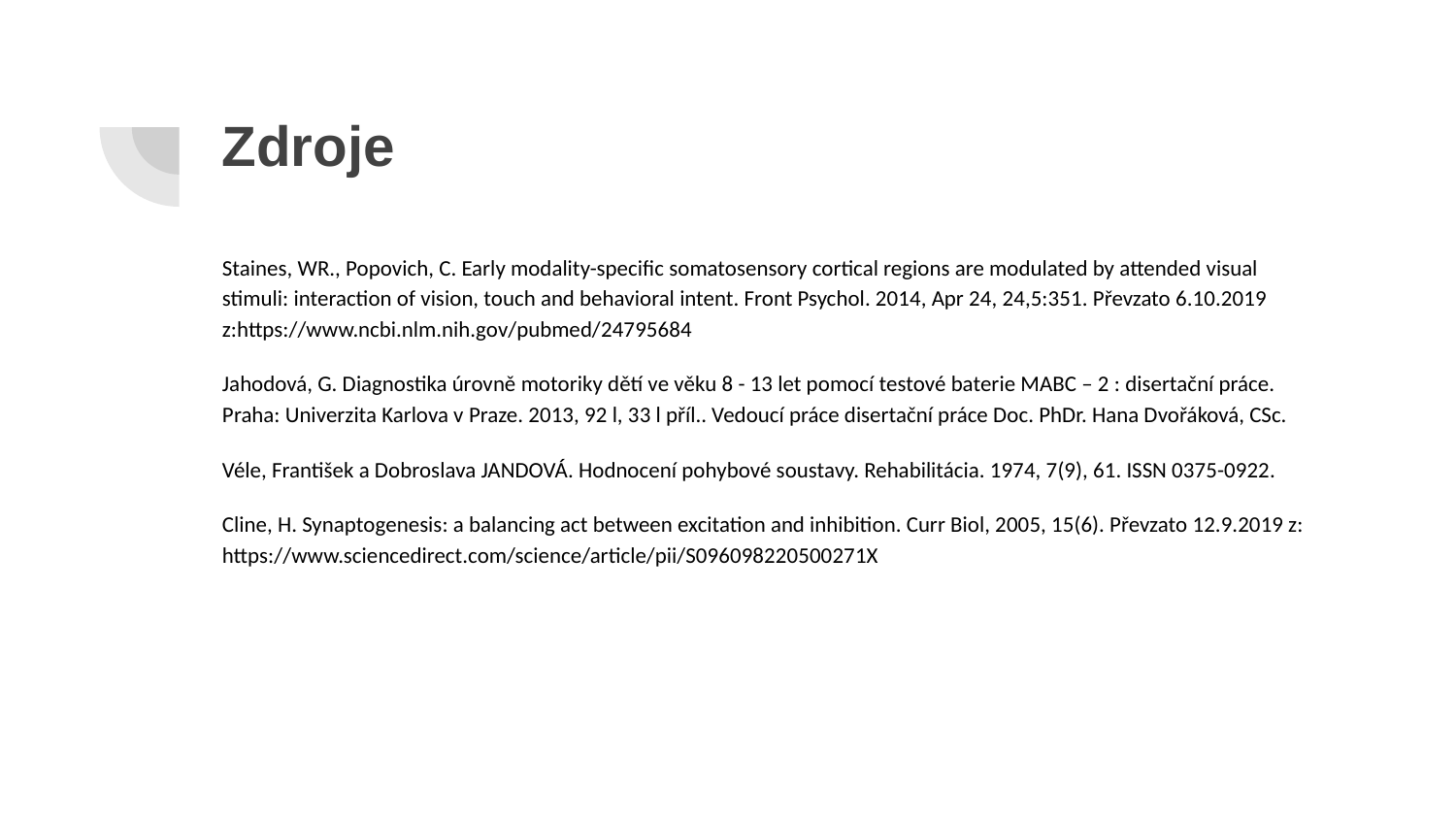

# Zdroje
Staines, WR., Popovich, C. Early modality-specific somatosensory cortical regions are modulated by attended visual stimuli: interaction of vision, touch and behavioral intent. Front Psychol. 2014, Apr 24, 24,5:351. Převzato 6.10.2019 z:https://www.ncbi.nlm.nih.gov/pubmed/24795684
Jahodová, G. Diagnostika úrovně motoriky dětí ve věku 8 - 13 let pomocí testové baterie MABC – 2 : disertační práce. Praha: Univerzita Karlova v Praze. 2013, 92 l, 33 l příl.. Vedoucí práce disertační práce Doc. PhDr. Hana Dvořáková, CSc.
Véle, František a Dobroslava JANDOVÁ. Hodnocení pohybové soustavy. Rehabilitácia. 1974, 7(9), 61. ISSN 0375-0922.
Cline, H. Synaptogenesis: a balancing act between excitation and inhibition. Curr Biol, 2005, 15(6). Převzato 12.9.2019 z: https://www.sciencedirect.com/science/article/pii/S096098220500271X